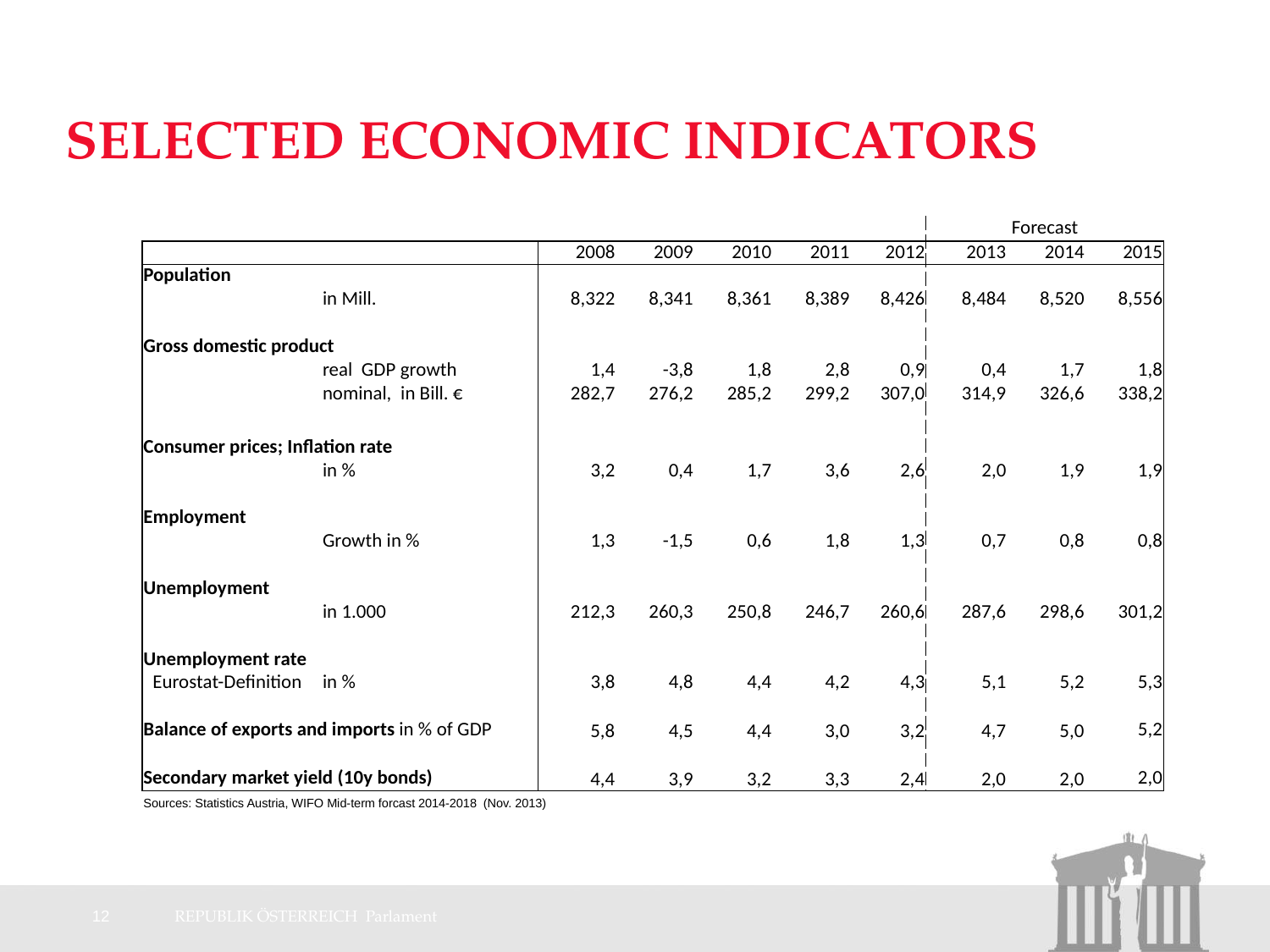

# Selected Economic Indicators
|  |  |  |  |  |  |  |  | Forecast |  |  |  |
| --- | --- | --- | --- | --- | --- | --- | --- | --- | --- | --- | --- |
|  |  |  | 2008 | 2009 | 2010 | 2011 | 2012 | 2013 | 2014 | 2015 |  |
|  | Population |  |  |  |  |  |  |  |  |  |  |
|  |  | in Mill. | 8,322 | 8,341 | 8,361 | 8,389 | 8,426 | 8,484 | 8,520 | 8,556 |  |
|  |  |  |  |  |  |  |  |  |  |  |  |
|  | Gross domestic product |  |  |  |  |  |  |  |  |  |  |
|  |  | real GDP growth | 1,4 | -3,8 | 1,8 | 2,8 | 0,9 | 0,4 | 1,7 | 1,8 |  |
|  |  | nominal, in Bill. € | 282,7 | 276,2 | 285,2 | 299,2 | 307,0 | 314,9 | 326,6 | 338,2 |  |
|  |  |  |  |  |  |  |  |  |  |  |  |
|  | Consumer prices; Inflation rate |  |  |  |  |  |  |  |  |  |  |
|  |  | in % | 3,2 | 0,4 | 1,7 | 3,6 | 2,6 | 2,0 | 1,9 | 1,9 |  |
|  |  |  |  |  |  |  |  |  |  |  |  |
|  | Employment |  |  |  |  |  |  |  |  |  |  |
|  |  | Growth in % | 1,3 | -1,5 | 0,6 | 1,8 | 1,3 | 0,7 | 0,8 | 0,8 |  |
|  |  |  |  |  |  |  |  |  |  |  |  |
|  | Unemployment |  |  |  |  |  |  |  |  |  |  |
|  |  | in 1.000 | 212,3 | 260,3 | 250,8 | 246,7 | 260,6 | 287,6 | 298,6 | 301,2 |  |
|  |  |  |  |  |  |  |  |  |  |  |  |
|  | Unemployment rate |  |  |  |  |  |  |  |  |  |  |
|  | Eurostat-Definition | in % | 3,8 | 4,8 | 4,4 | 4,2 | 4,3 | 5,1 | 5,2 | 5,3 |  |
|  |  |  |  |  |  |  |  |  |  |  |  |
|  | Balance of exports and imports in % of GDP |  | 5,8 | 4,5 | 4,4 | 3,0 | 3,2 | 4,7 | 5,0 | 5,2 |  |
|  |  |  |  |  |  |  |  |  |  |  |  |
|  | Secondary market yield (10y bonds) |  | 4,4 | 3,9 | 3,2 | 3,3 | 2,4 | 2,0 | 2,0 | 2,0 |  |
|  | Sources: Statistics Austria, WIFO Mid-term forcast 2014-2018 (Nov. 2013) |  |  |  |  |  |  |  |  |  |  |
12
REPUBLIK ÖSTERREICH  Parlament